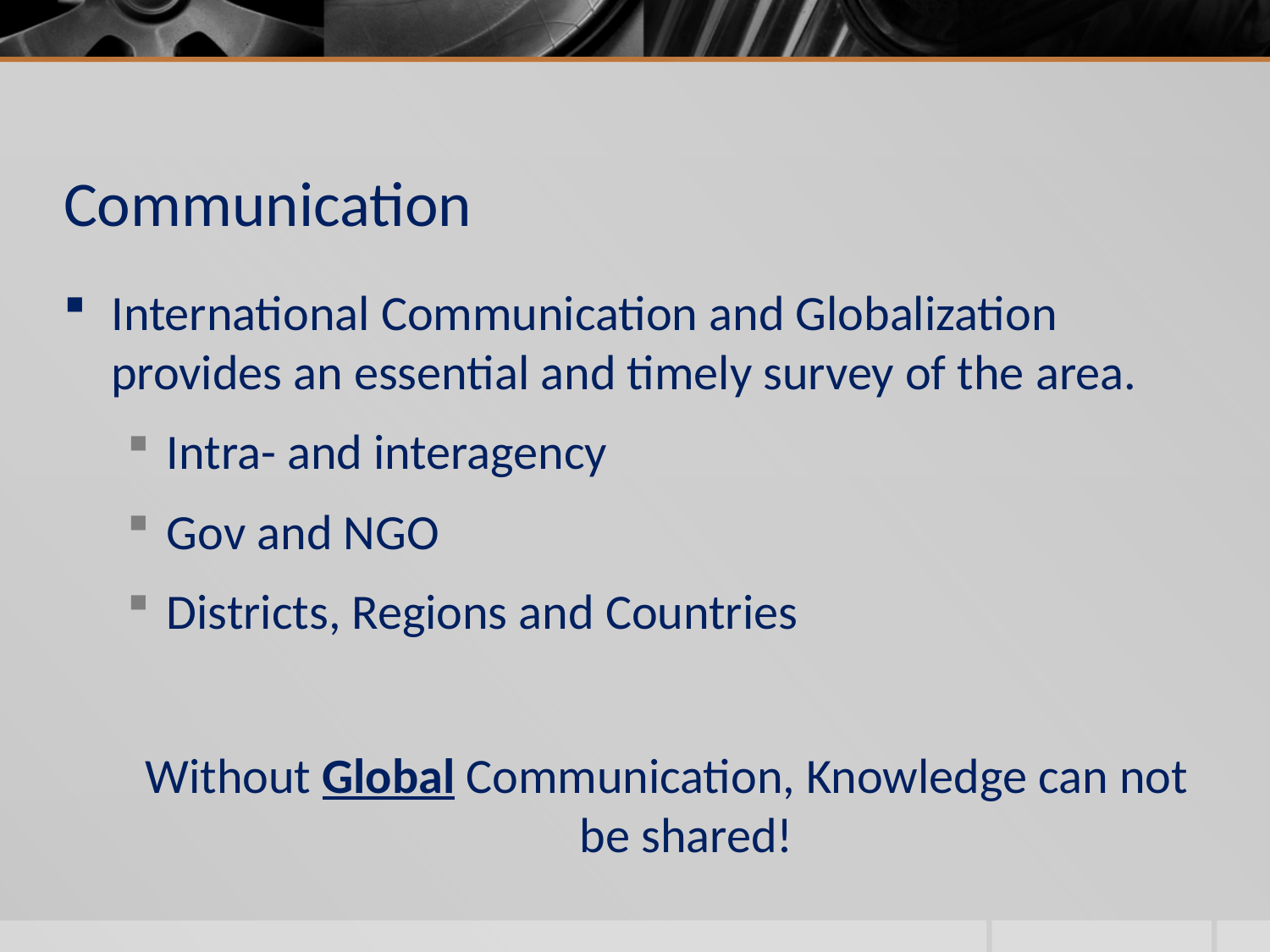

# Communication
International Communication and Globalization provides an essential and timely survey of the area.
Intra- and interagency
Gov and NGO
Districts, Regions and Countries

Without Global Communication, Knowledge can not be shared!